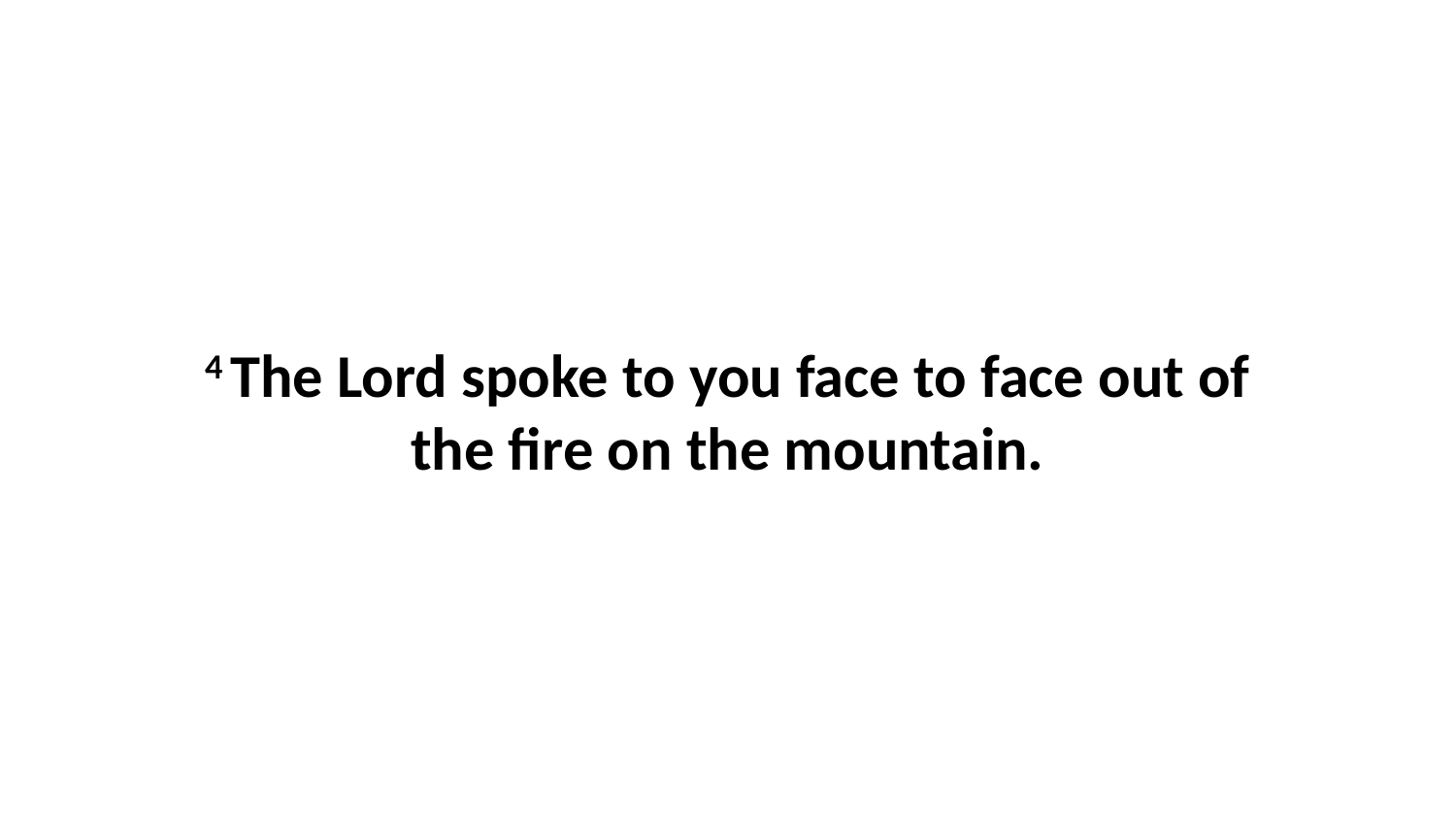

4 The Lord spoke to you face to face out of the fire on the mountain.